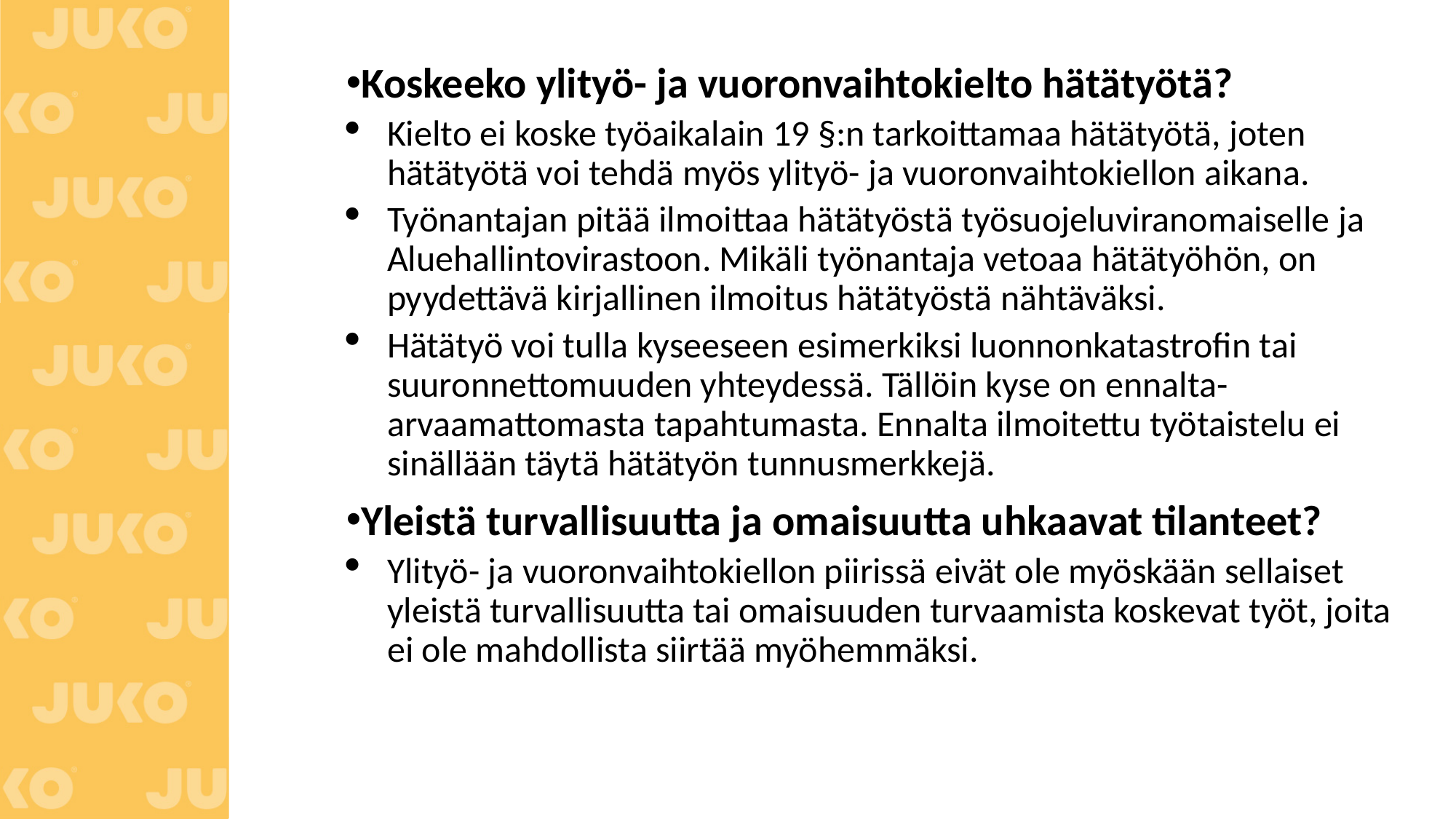

Koskeeko ylityö- ja vuoronvaihtokielto hätätyötä?
Kielto ei koske työaikalain 19 §:n tarkoittamaa hätätyötä, joten hätätyötä voi tehdä myös ylityö- ja vuoronvaihtokiellon aikana.
Työnantajan pitää ilmoittaa hätätyöstä työsuojeluviranomaiselle ja Aluehallintovirastoon. Mikäli työnantaja vetoaa hätätyöhön, on pyydettävä kirjallinen ilmoitus hätätyöstä nähtäväksi.
Hätätyö voi tulla kyseeseen esimerkiksi luonnonkatastrofin tai suuronnettomuuden yhteydessä. Tällöin kyse on ennalta-arvaamattomasta tapahtumasta. Ennalta ilmoitettu työtaistelu ei sinällään täytä hätätyön tunnusmerkkejä.
Yleistä turvallisuutta ja omaisuutta uhkaavat tilanteet?
Ylityö- ja vuoronvaihtokiellon piirissä eivät ole myöskään sellaiset yleistä turvallisuutta tai omaisuuden turvaamista koskevat työt, joita ei ole mahdollista siirtää myöhemmäksi.